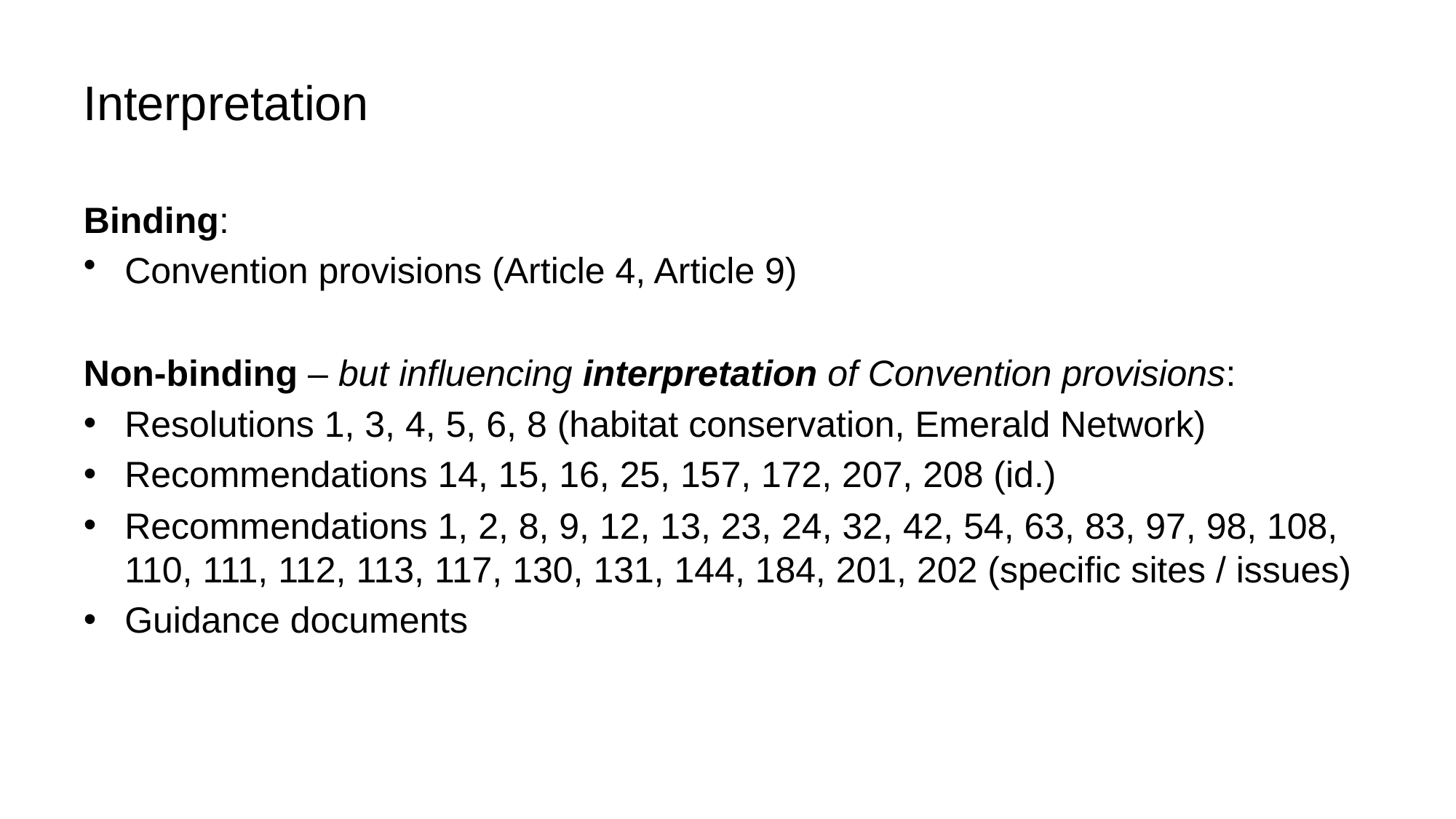

# Interpretation
Binding:
Convention provisions (Article 4, Article 9)

Non-binding – but influencing interpretation of Convention provisions:
Resolutions 1, 3, 4, 5, 6, 8 (habitat conservation, Emerald Network)
Recommendations 14, 15, 16, 25, 157, 172, 207, 208 (id.)
Recommendations 1, 2, 8, 9, 12, 13, 23, 24, 32, 42, 54, 63, 83, 97, 98, 108, 110, 111, 112, 113, 117, 130, 131, 144, 184, 201, 202 (specific sites / issues)
Guidance documents